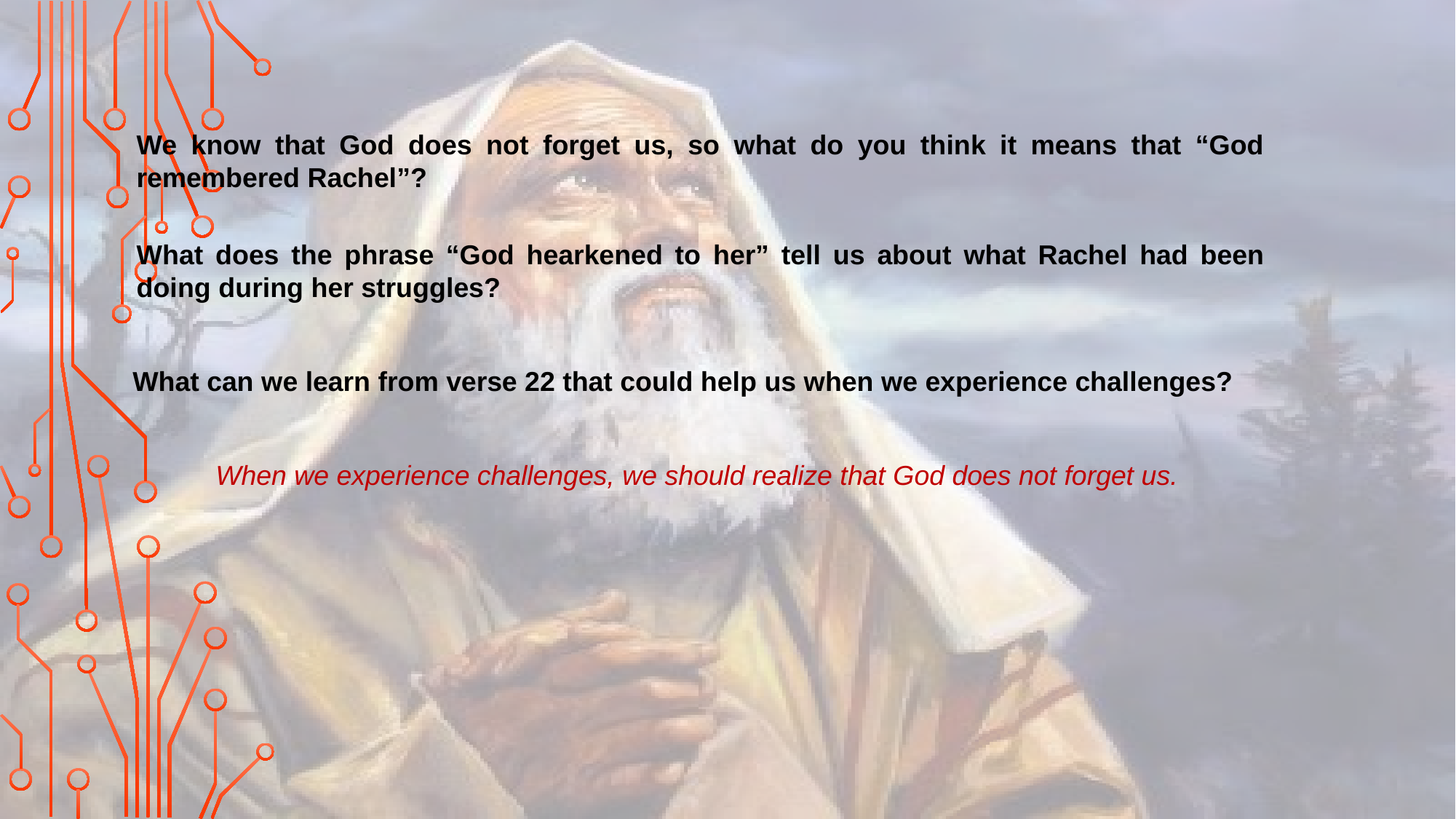

We know that God does not forget us, so what do you think it means that “God remembered Rachel”?
What does the phrase “God hearkened to her” tell us about what Rachel had been doing during her struggles?
What can we learn from verse 22 that could help us when we experience challenges?
When we experience challenges, we should realize that God does not forget us.